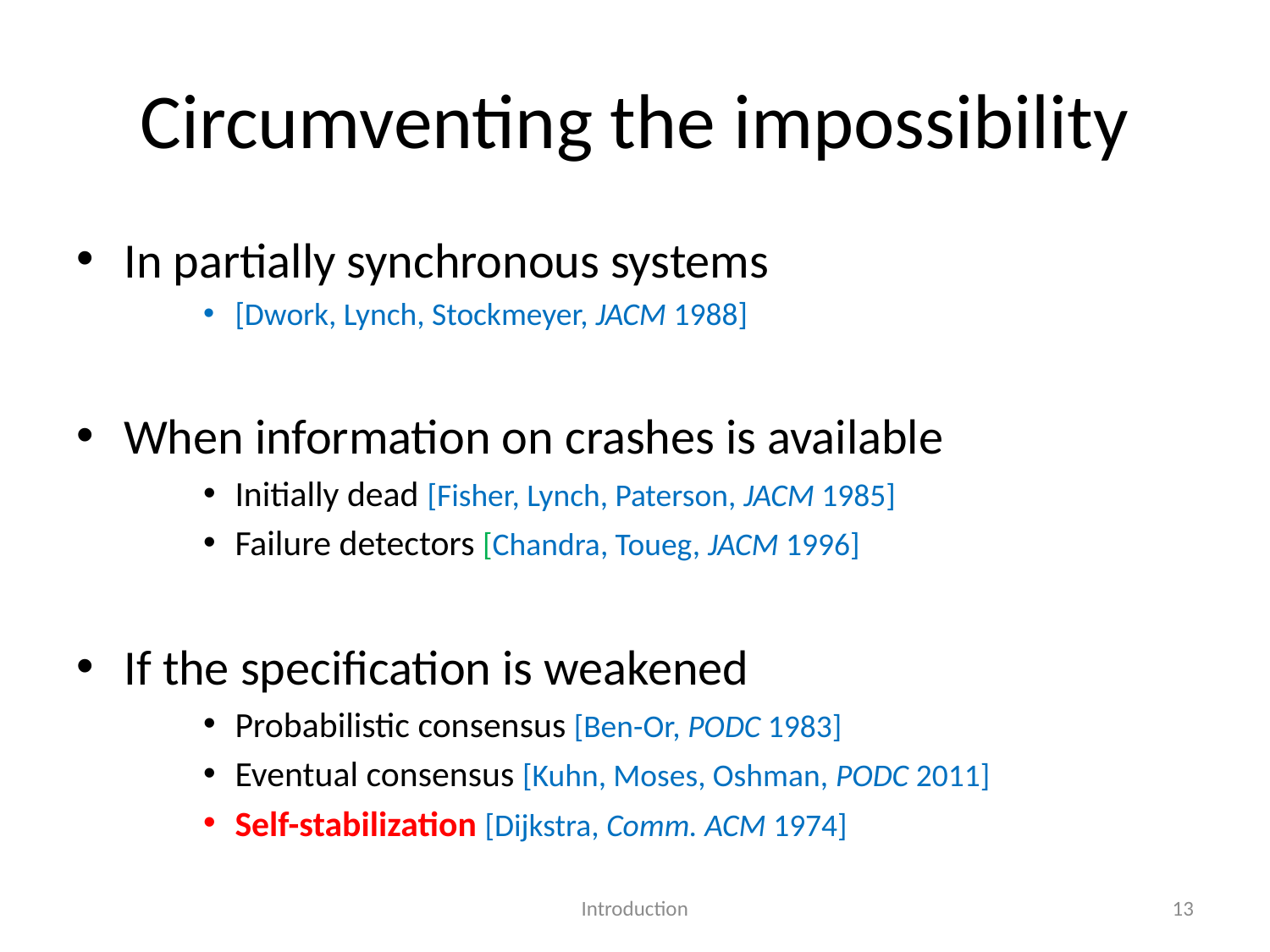

# Circumventing the impossibility
In partially synchronous systems
[Dwork, Lynch, Stockmeyer, JACM 1988]

When information on crashes is available
Initially dead [Fisher, Lynch, Paterson, JACM 1985]
Failure detectors [Chandra, Toueg, JACM 1996]

If the specification is weakened
Probabilistic consensus [Ben-Or, PODC 1983]
Eventual consensus [Kuhn, Moses, Oshman, PODC 2011]
Self-stabilization [Dijkstra, Comm. ACM 1974]

Introduction
13